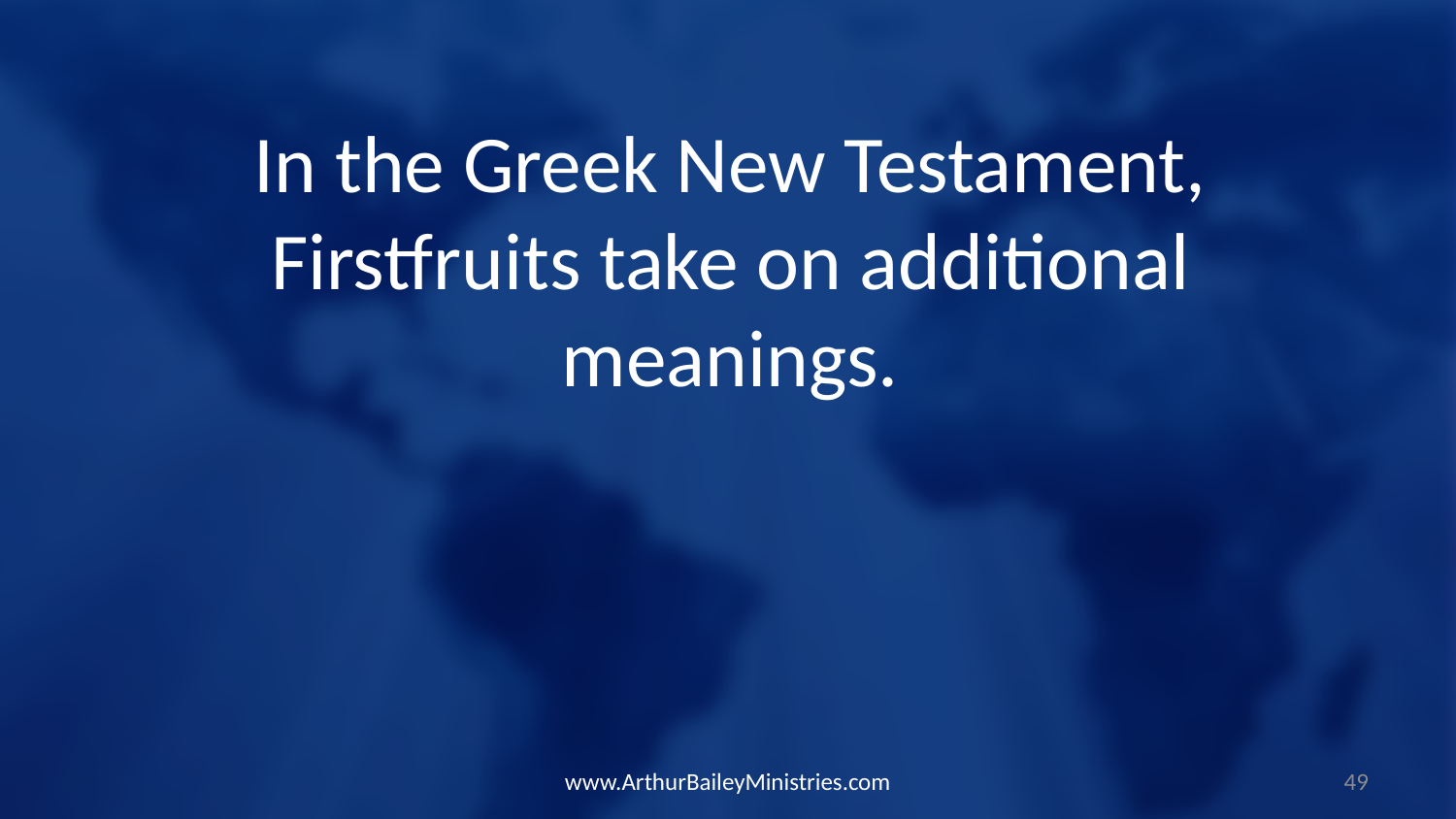

In the Greek New Testament, Firstfruits take on additional meanings.

www.ArthurBaileyMinistries.com
49